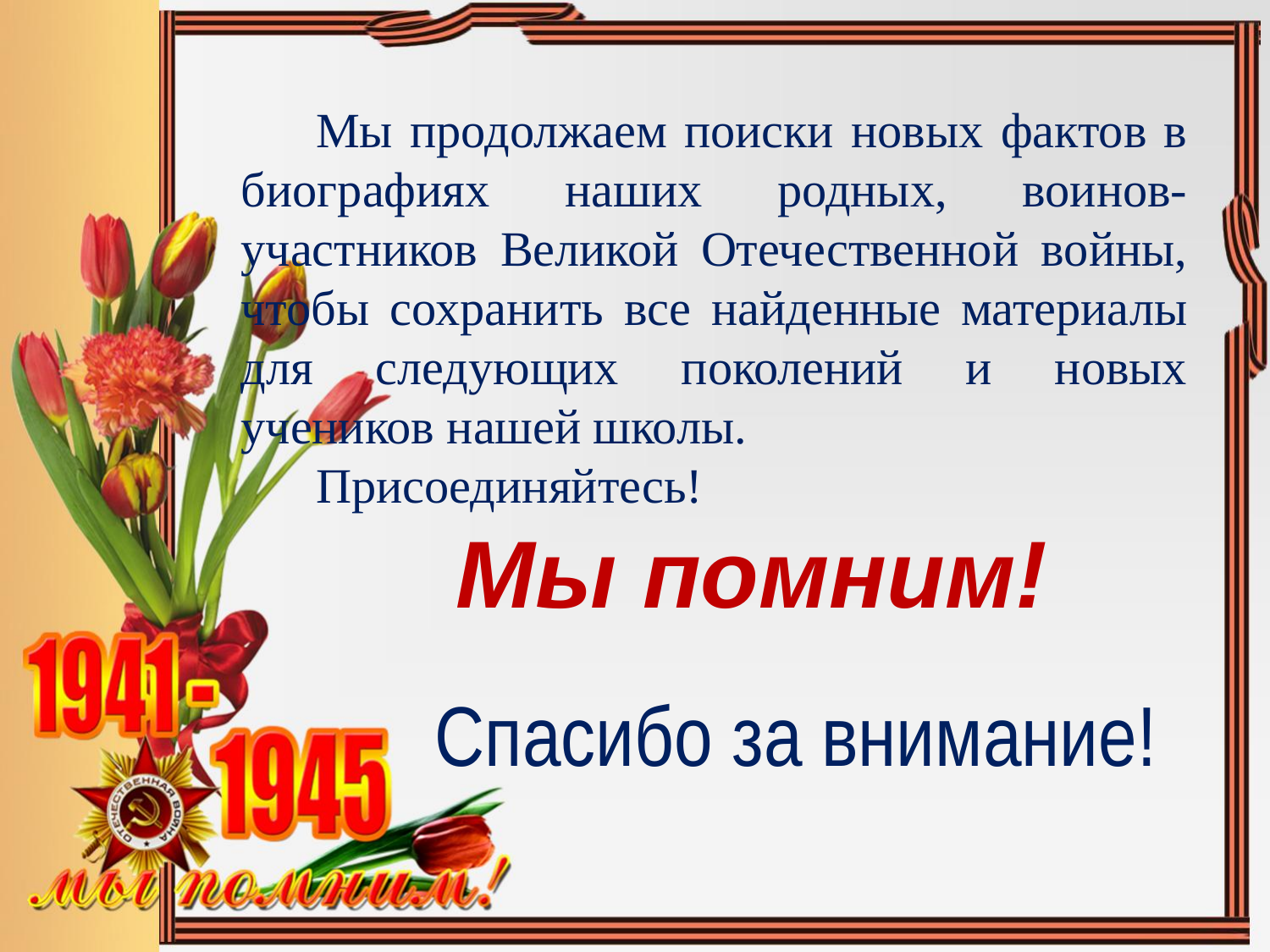

Мы продолжаем поиски новых фактов в биографиях наших родных, воинов-участников Великой Отечественной войны, чтобы сохранить все найденные материалы для следующих поколений и новых учеников нашей школы.
Присоединяйтесь!
Мы помним!
Спасибо за внимание!